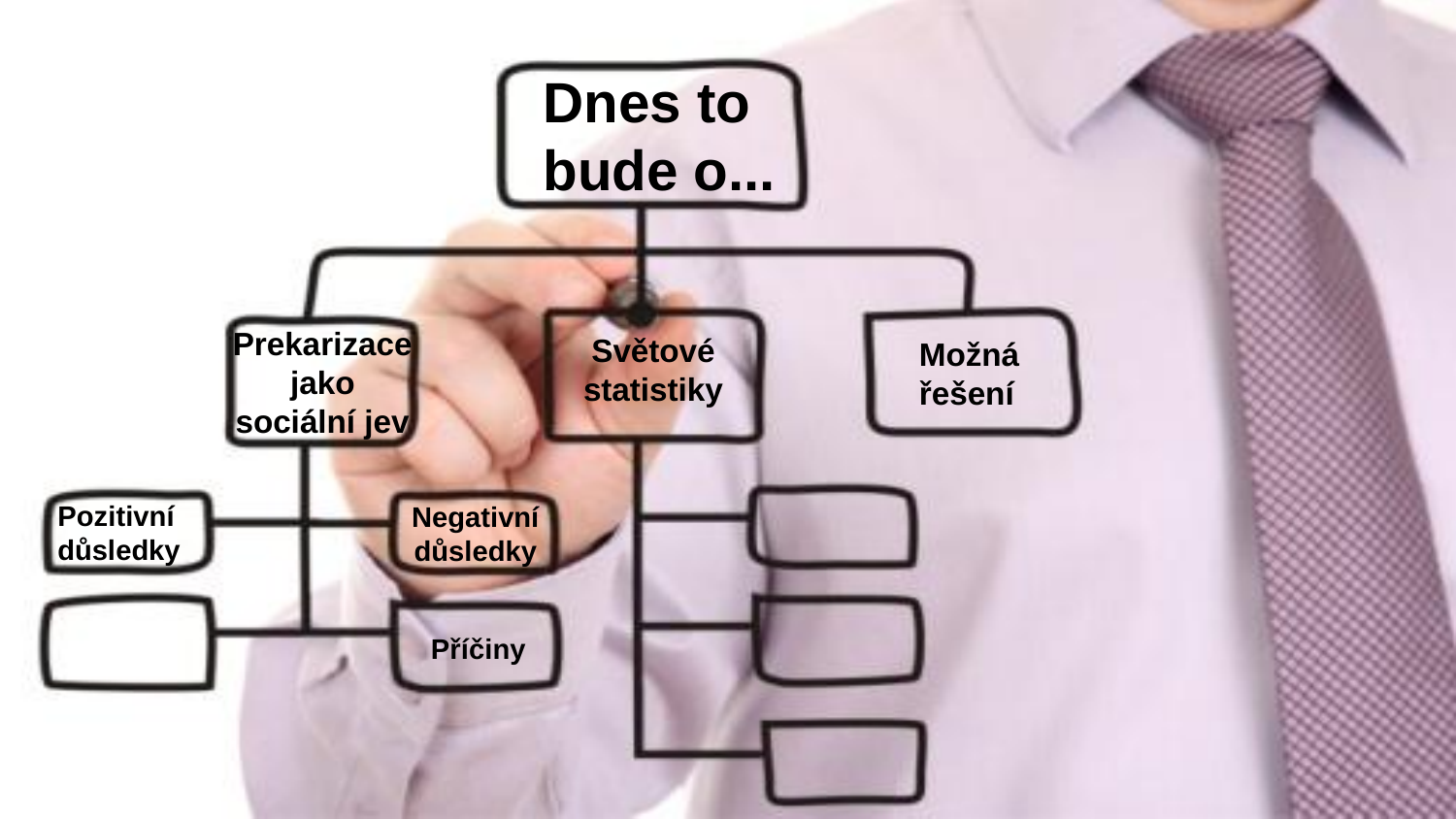

# Dnes to bude o...
Prekarizace jako sociální jev
Světové statistiky
Možná řešení
Pozitivní důsledky
Negativní důsledky
Příčiny